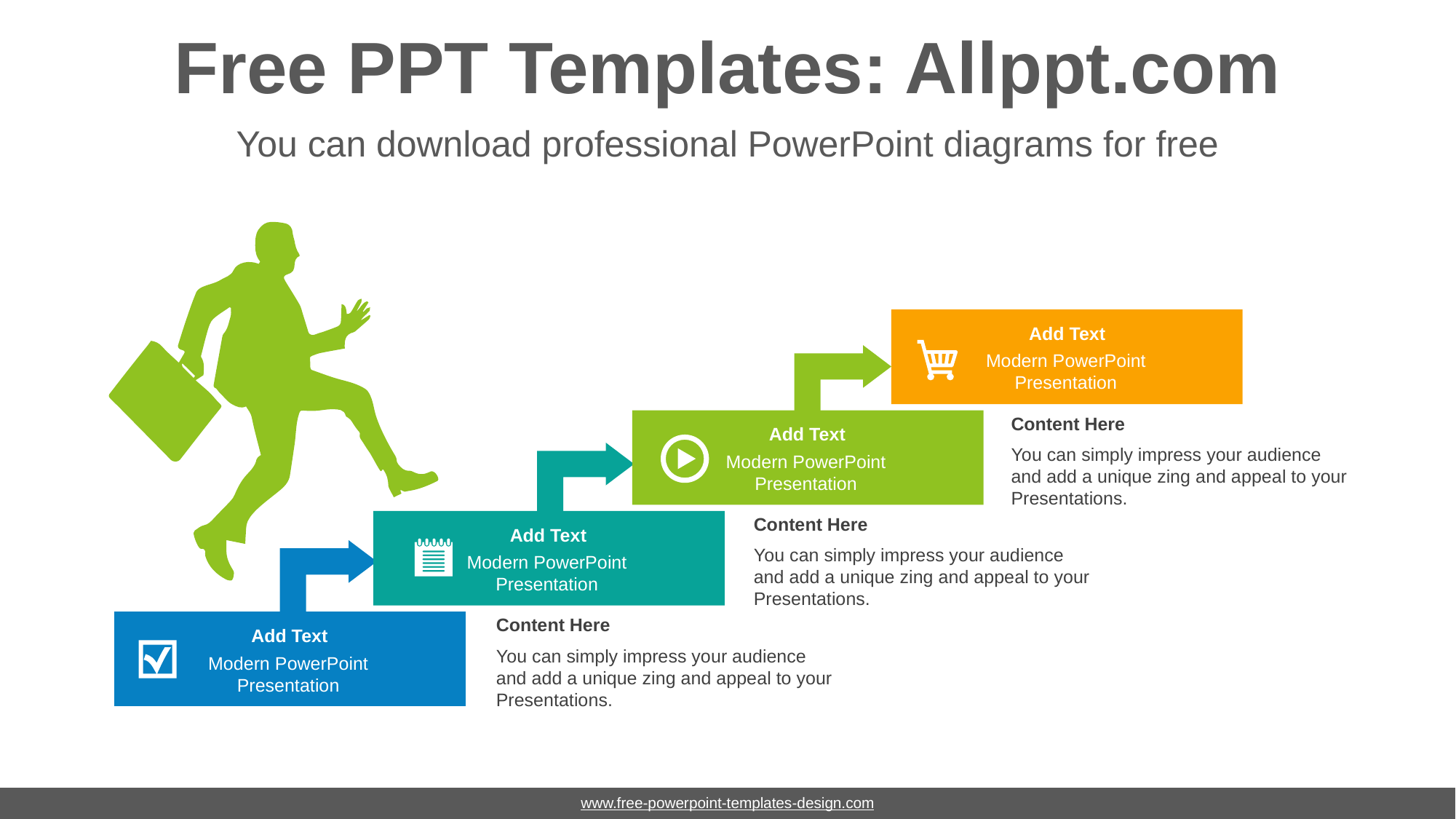

# Free PPT Templates: Allppt.com
You can download professional PowerPoint diagrams for free

Add Text
Modern PowerPoint  Presentation

Content Here
You can simply impress your audience and add a unique zing and appeal to your Presentations.

Add Text
Modern PowerPoint  Presentation

Content Here
You can simply impress your audience and add a unique zing and appeal to your Presentations.

Add Text
Modern PowerPoint  Presentation

Content Here
You can simply impress your audience and add a unique zing and appeal to your Presentations.

Add Text
Modern PowerPoint  Presentation

www.free-powerpoint-templates-design.com